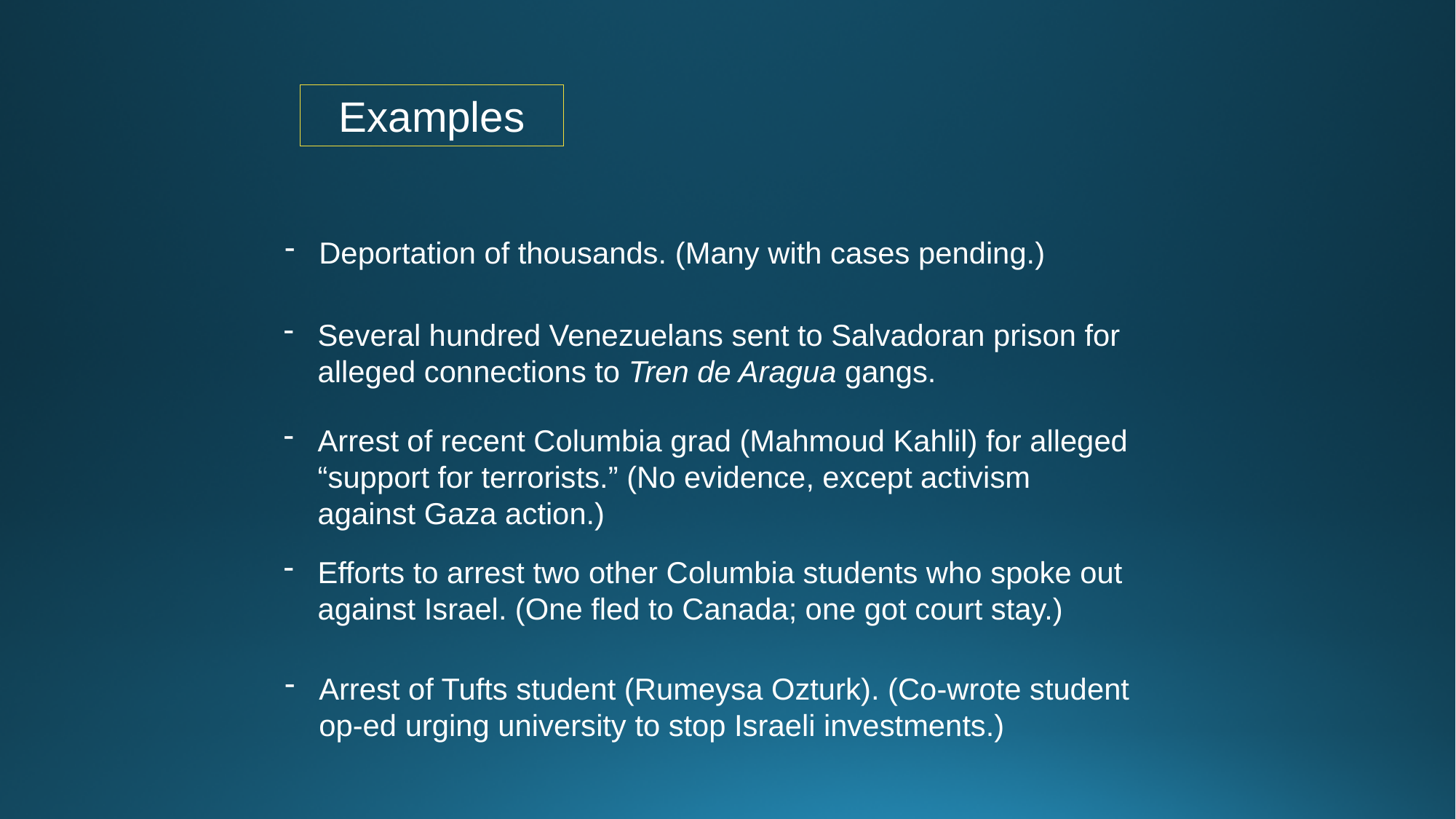

Examples
Deportation of thousands. (Many with cases pending.)
Several hundred Venezuelans sent to Salvadoran prison for alleged connections to Tren de Aragua gangs.
Arrest of recent Columbia grad (Mahmoud Kahlil) for alleged “support for terrorists.” (No evidence, except activism against Gaza action.)
Efforts to arrest two other Columbia students who spoke out against Israel. (One fled to Canada; one got court stay.)
Arrest of Tufts student (Rumeysa Ozturk). (Co-wrote student op-ed urging university to stop Israeli investments.)